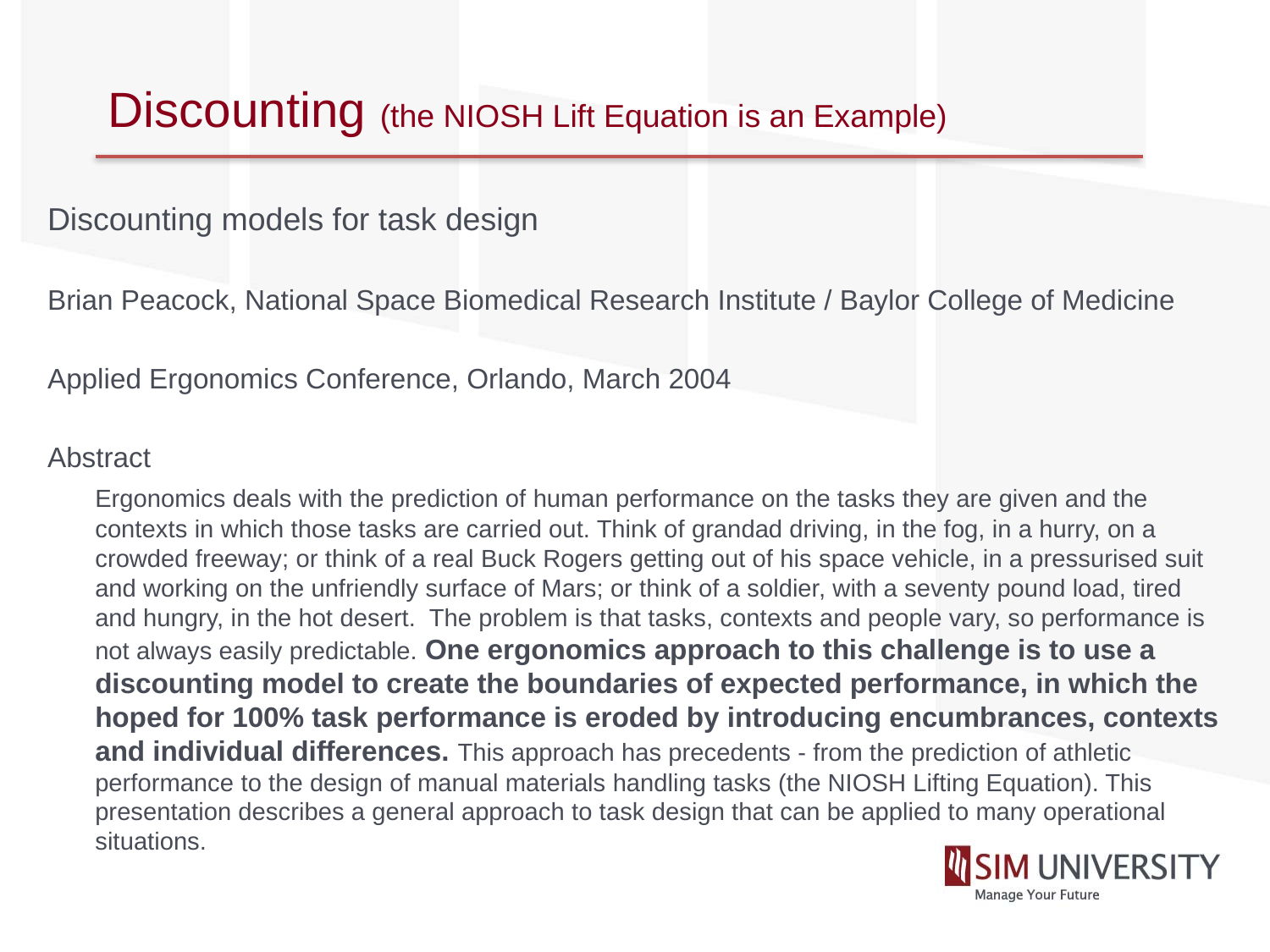

# Discounting (the NIOSH Lift Equation is an Example)
Discounting models for task design

Brian Peacock, National Space Biomedical Research Institute / Baylor College of Medicine

Applied Ergonomics Conference, Orlando, March 2004

Abstract
 	Ergonomics deals with the prediction of human performance on the tasks they are given and the contexts in which those tasks are carried out. Think of grandad driving, in the fog, in a hurry, on a crowded freeway; or think of a real Buck Rogers getting out of his space vehicle, in a pressurised suit and working on the unfriendly surface of Mars; or think of a soldier, with a seventy pound load, tired and hungry, in the hot desert.  The problem is that tasks, contexts and people vary, so performance is not always easily predictable. One ergonomics approach to this challenge is to use a discounting model to create the boundaries of expected performance, in which the hoped for 100% task performance is eroded by introducing encumbrances, contexts and individual differences. This approach has precedents - from the prediction of athletic performance to the design of manual materials handling tasks (the NIOSH Lifting Equation). This presentation describes a general approach to task design that can be applied to many operational situations.